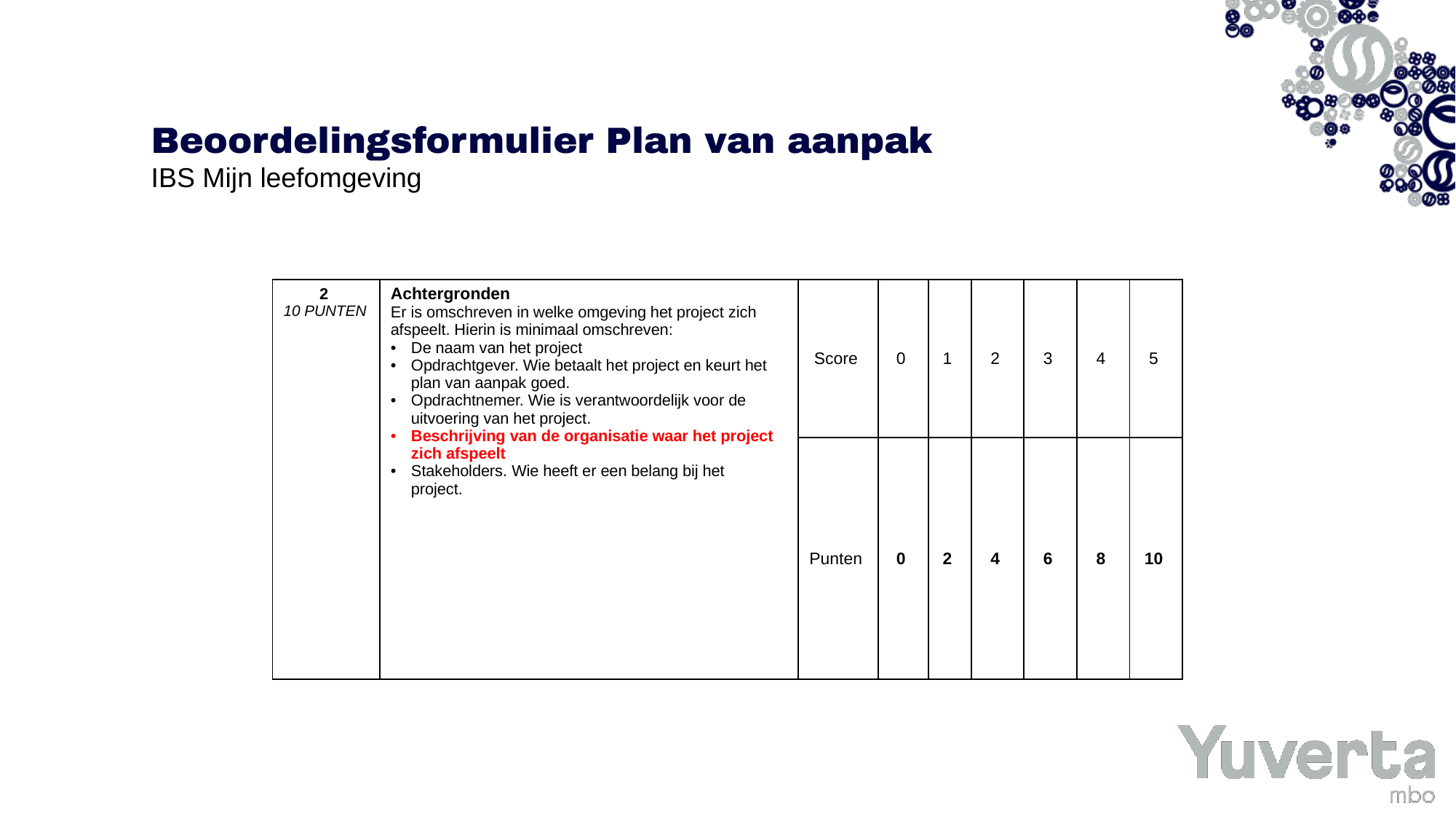

Beoordelingsformulier Plan van aanpak
IBS Mijn leefomgeving
| 2  10 PUNTEN | Achtergronden  Er is omschreven in welke omgeving het project zich afspeelt. Hierin is minimaal omschreven:   De naam van het project  Opdrachtgever. Wie betaalt het project en keurt het plan van aanpak goed.  Opdrachtnemer. Wie is verantwoordelijk voor de uitvoering van het project.  Beschrijving van de organisatie waar het project zich afspeelt  Stakeholders. Wie heeft er een belang bij het project. | Score | 0 | 1 | 2 | 3 | 4 | 5 |
| --- | --- | --- | --- | --- | --- | --- | --- | --- |
|  |  | Punten | 0 | 2 | 4 | 6 | 8 | 10 |